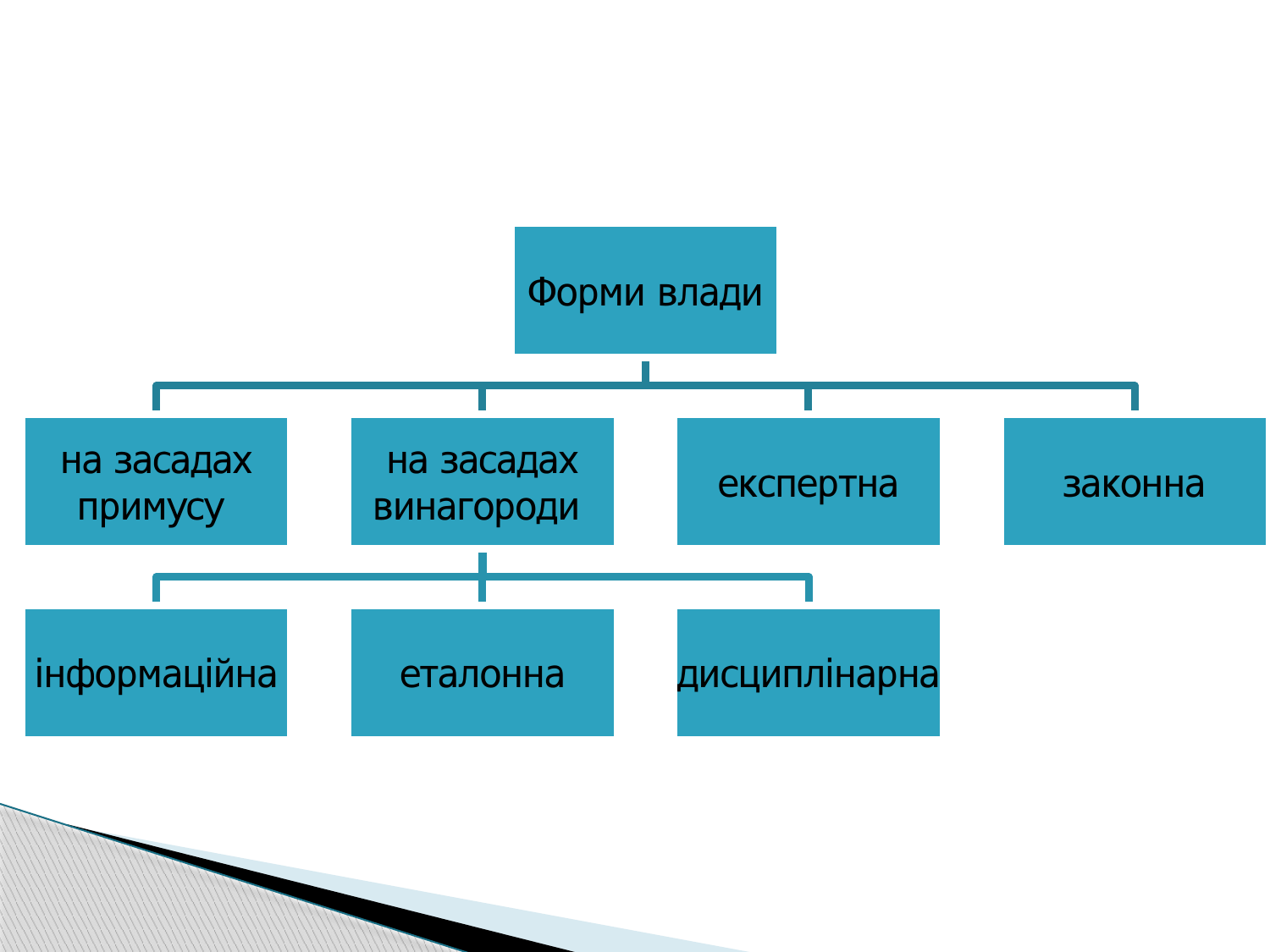

Форми влади
на засадах примусу
на засадах винагороди
інформаційна
еталонна
дисциплінарна
експертна
законна